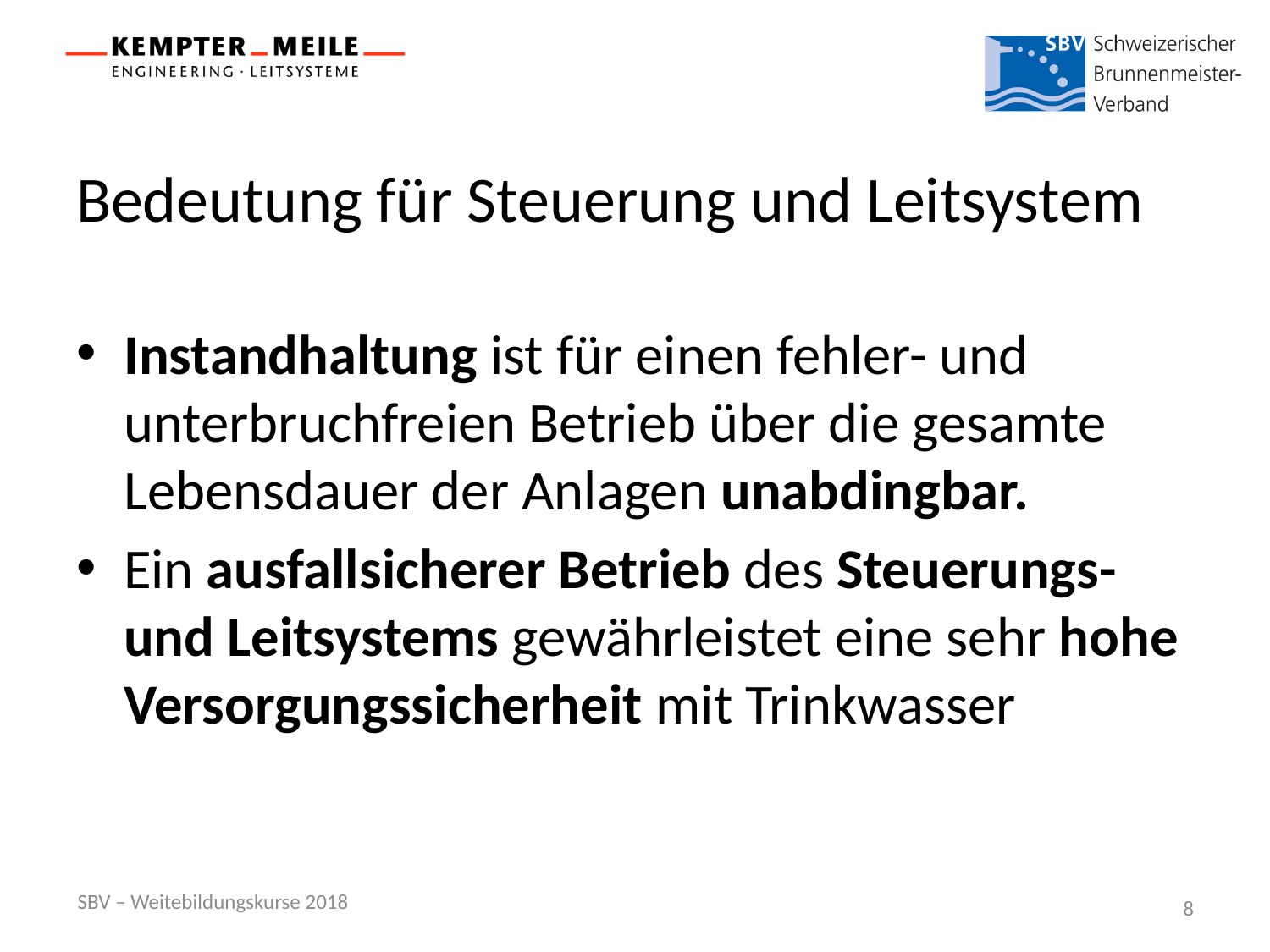

# Bedeutung für Steuerung und Leitsystem
Instandhaltung ist für einen fehler- und unterbruchfreien Betrieb über die gesamte Lebensdauer der Anlagen unabdingbar.
Ein ausfallsicherer Betrieb des Steuerungs- und Leitsystems gewährleistet eine sehr hohe Versorgungssicherheit mit Trinkwasser
SBV – Weitebildungskurse 2018
8